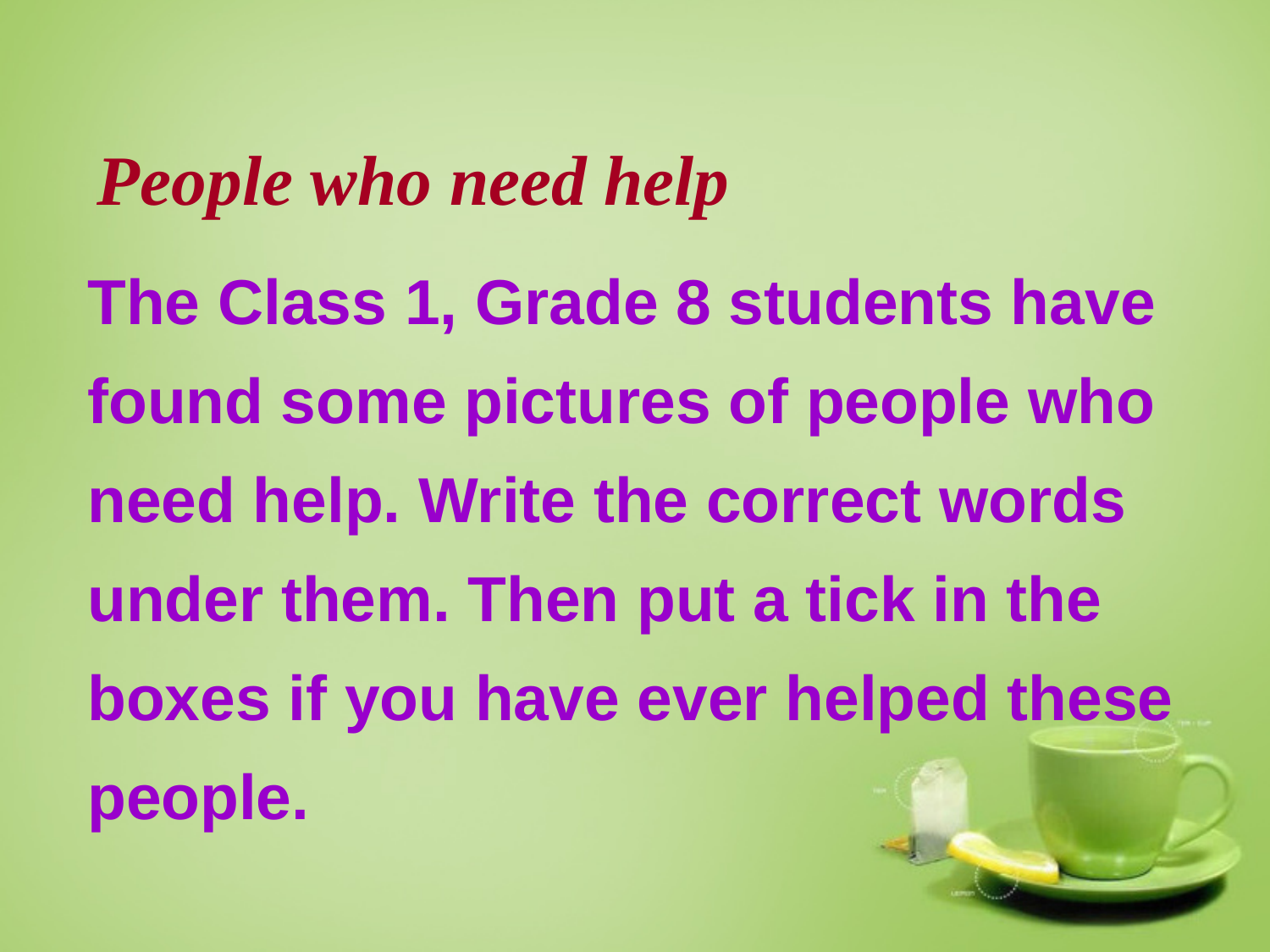

People who need help
The Class 1, Grade 8 students have found some pictures of people who need help. Write the correct words under them. Then put a tick in the boxes if you have ever helped these people.